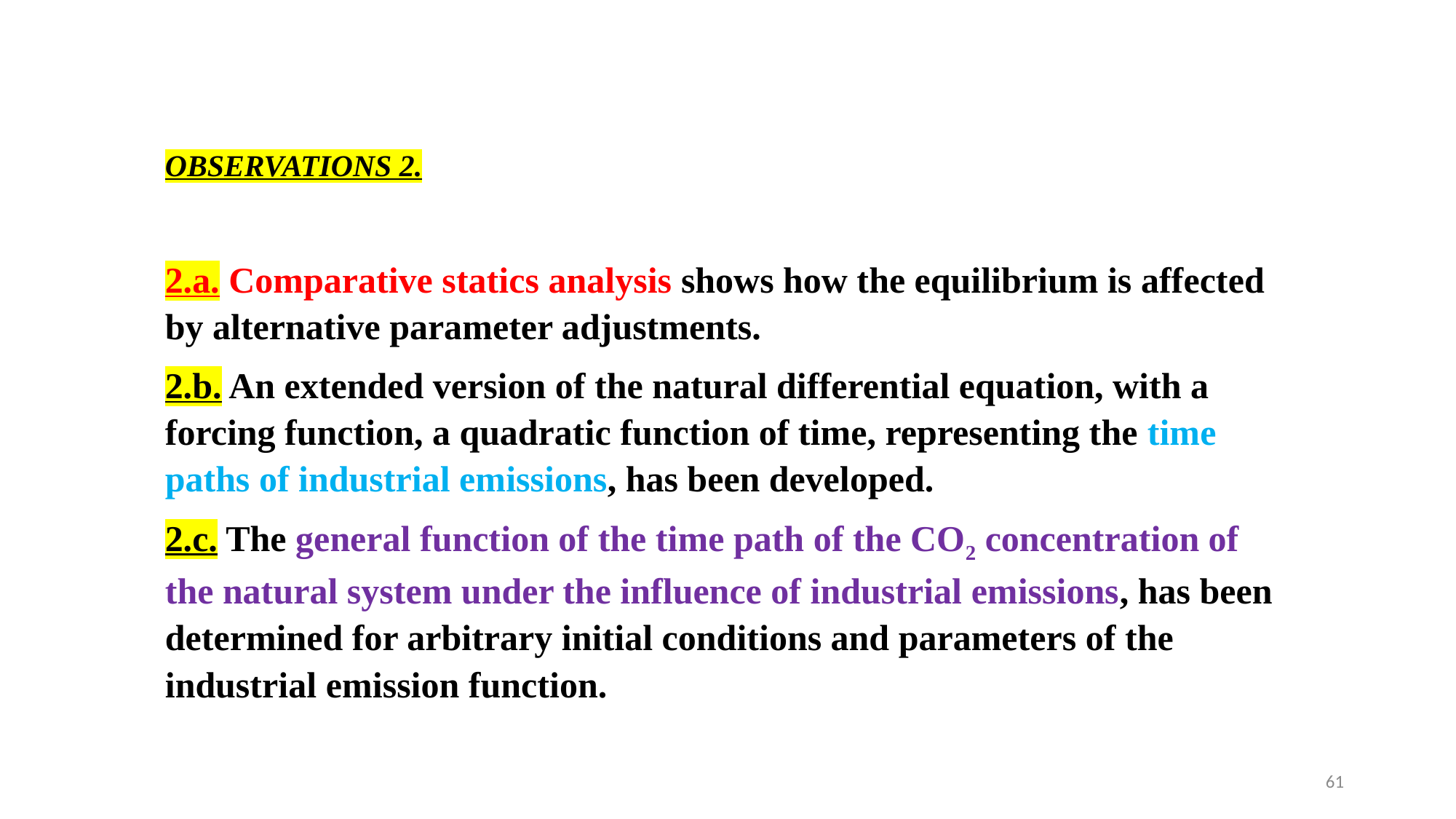

OBSERVATIONS 2.

2.a. Comparative statics analysis shows how the equilibrium is affected by alternative parameter adjustments.
2.b. An extended version of the natural differential equation, with a forcing function, a quadratic function of time, representing the time paths of industrial emissions, has been developed.
2.c. The general function of the time path of the CO2 concentration of the natural system under the influence of industrial emissions, has been determined for arbitrary initial conditions and parameters of the industrial emission function.
61